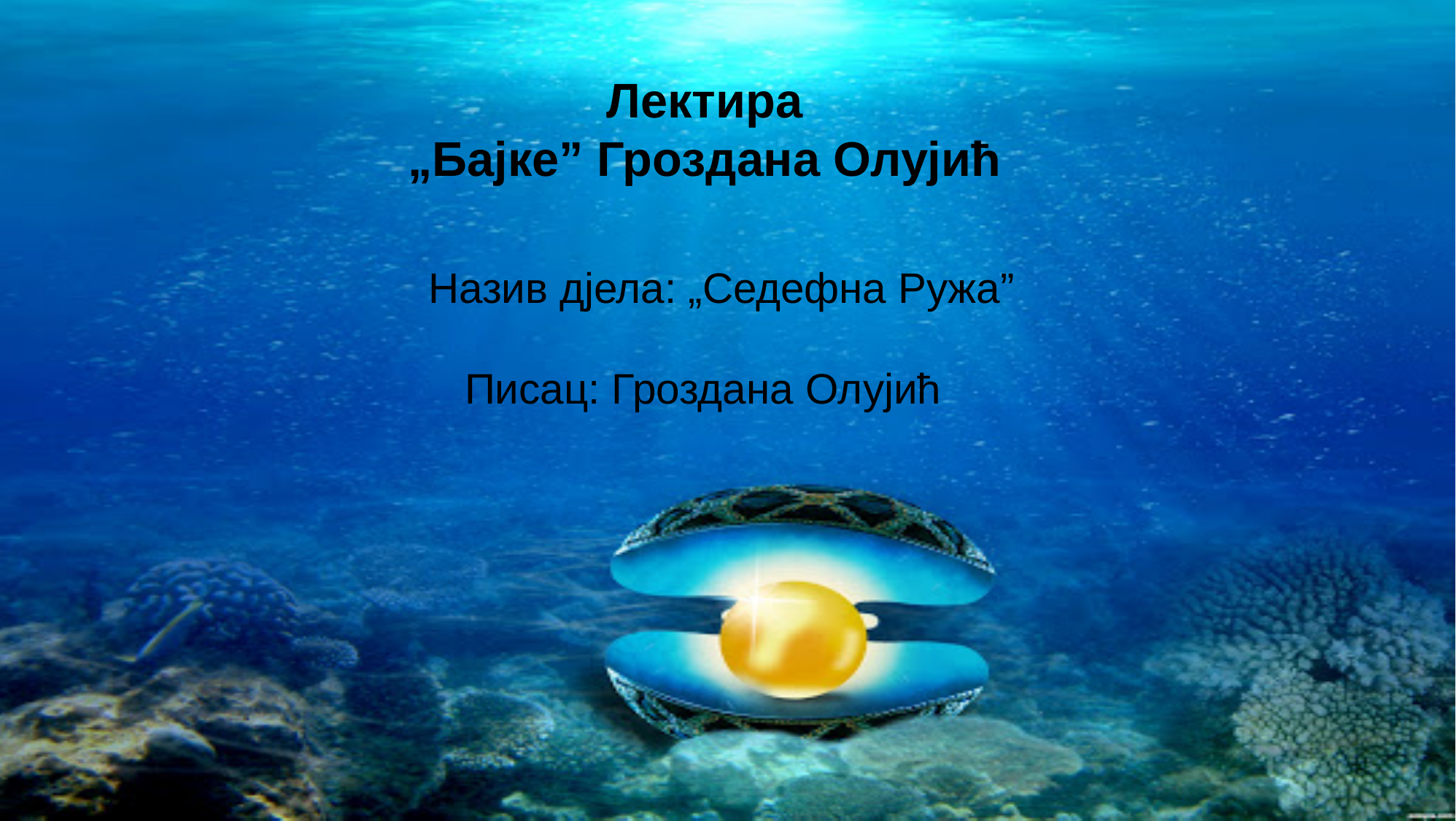

Лектира
„Бајке” Гроздана Олујић
Назив дјела: „Седефна Ружа”
Писац: Гроздана Олујић